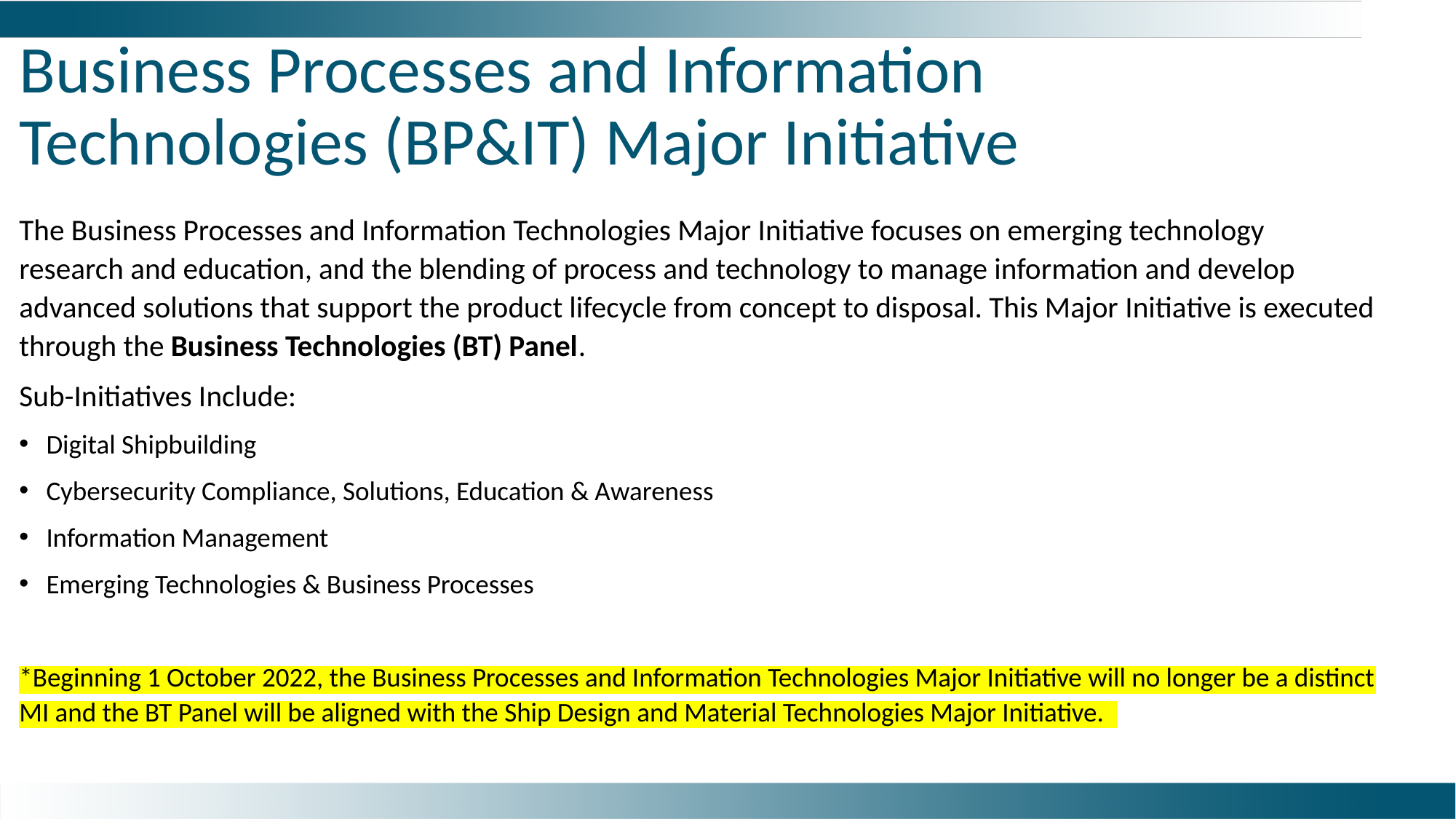

# Business Processes and Information Technologies (BP&IT) Major Initiative
The Business Processes and Information Technologies Major Initiative focuses on emerging technology research and education, and the blending of process and technology to manage information and develop advanced solutions that support the product lifecycle from concept to disposal. This Major Initiative is executed through the Business Technologies (BT) Panel.
Sub-Initiatives Include:
Digital Shipbuilding
Cybersecurity Compliance, Solutions, Education & Awareness
Information Management
Emerging Technologies & Business Processes

*Beginning 1 October 2022, the Business Processes and Information Technologies Major Initiative will no longer be a distinct MI and the BT Panel will be aligned with the Ship Design and Material Technologies Major Initiative.